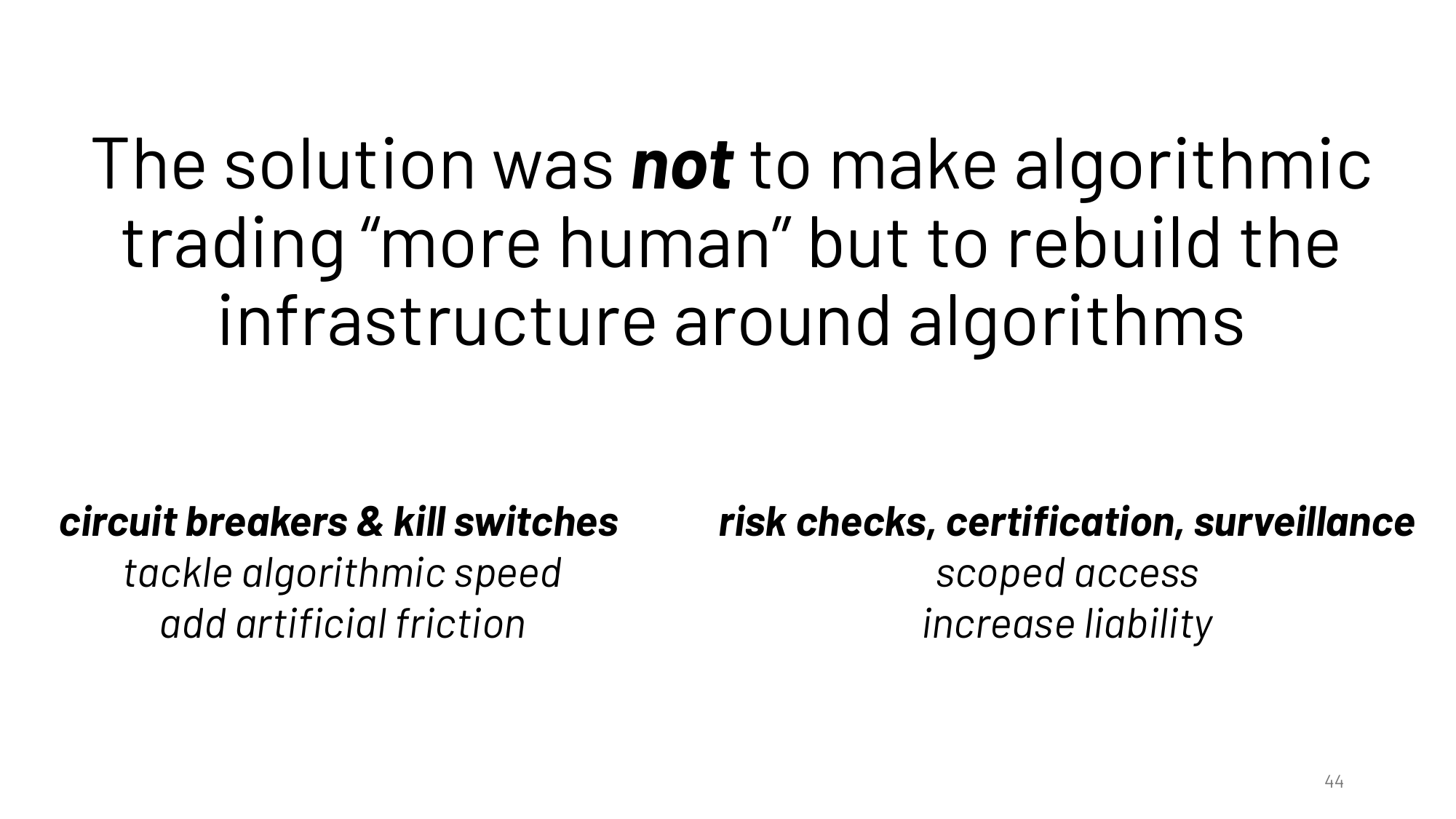

The solution was not to make algorithmic trading “more human” but to rebuild the infrastructure around algorithms
circuit breakers & kill switches
tackle algorithmic speed
add artificial friction
risk checks, certification, surveillance
scoped access
increase liability
44